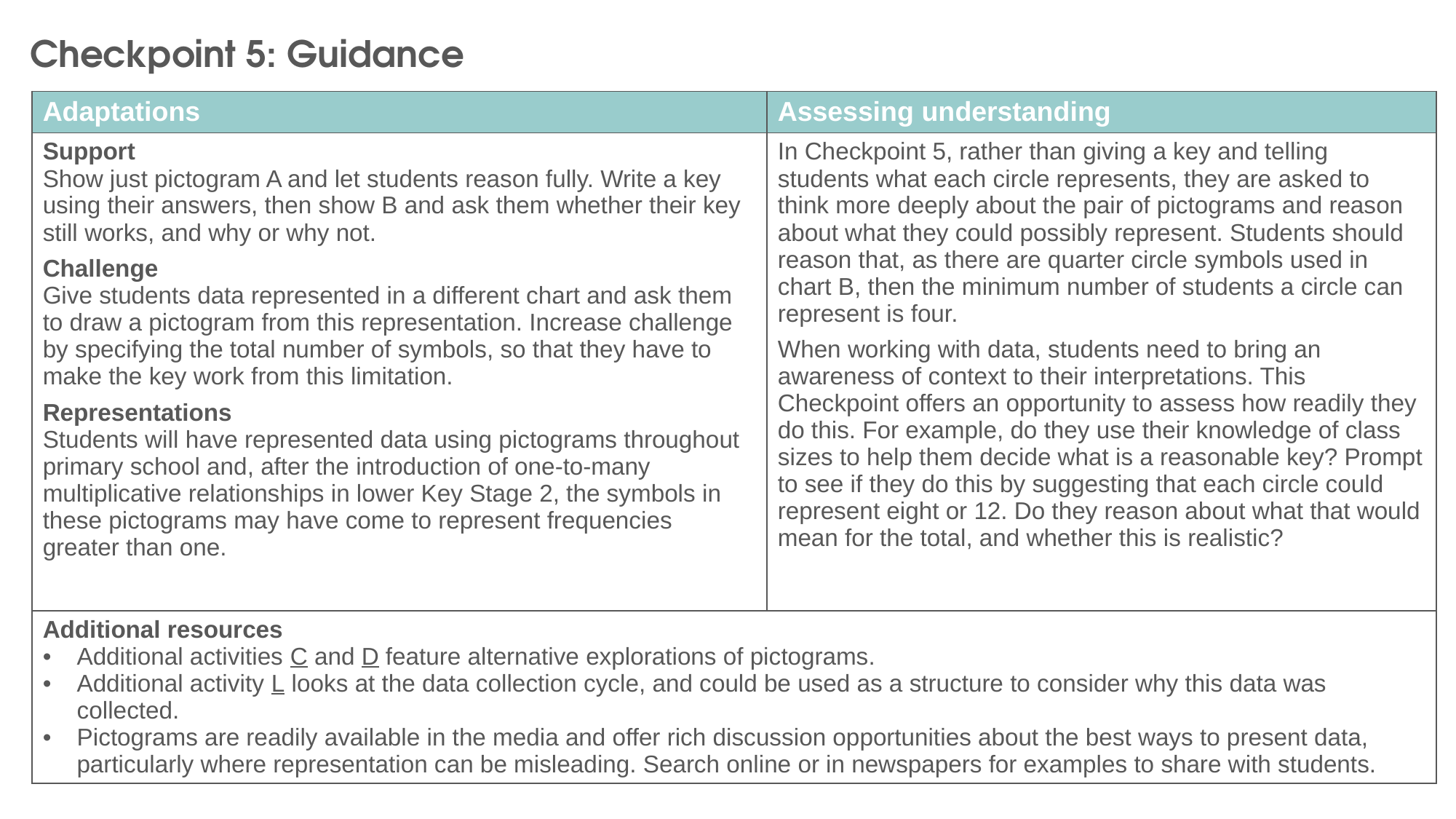

Checkpoint 5: Guidance
| Adaptations | Assessing understanding |
| --- | --- |
| Support Show just pictogram A and let students reason fully. Write a key using their answers, then show B and ask them whether their key still works, and why or why not. Challenge Give students data represented in a different chart and ask them to draw a pictogram from this representation. Increase challenge by specifying the total number of symbols, so that they have to make the key work from this limitation. Representations Students will have represented data using pictograms throughout primary school and, after the introduction of one-to-many multiplicative relationships in lower Key Stage 2, the symbols in these pictograms may have come to represent frequencies greater than one. | In Checkpoint 5, rather than giving a key and telling students what each circle represents, they are asked to think more deeply about the pair of pictograms and reason about what they could possibly represent. Students should reason that, as there are quarter circle symbols used in chart B, then the minimum number of students a circle can represent is four. When working with data, students need to bring an awareness of context to their interpretations. This Checkpoint offers an opportunity to assess how readily they do this. For example, do they use their knowledge of class sizes to help them decide what is a reasonable key? Prompt to see if they do this by suggesting that each circle could represent eight or 12. Do they reason about what that would mean for the total, and whether this is realistic? |
| Additional resources Additional activities C and D feature alternative explorations of pictograms. Additional activity L looks at the data collection cycle, and could be used as a structure to consider why this data was collected. Pictograms are readily available in the media and offer rich discussion opportunities about the best ways to present data, particularly where representation can be misleading. Search online or in newspapers for examples to share with students. |  |